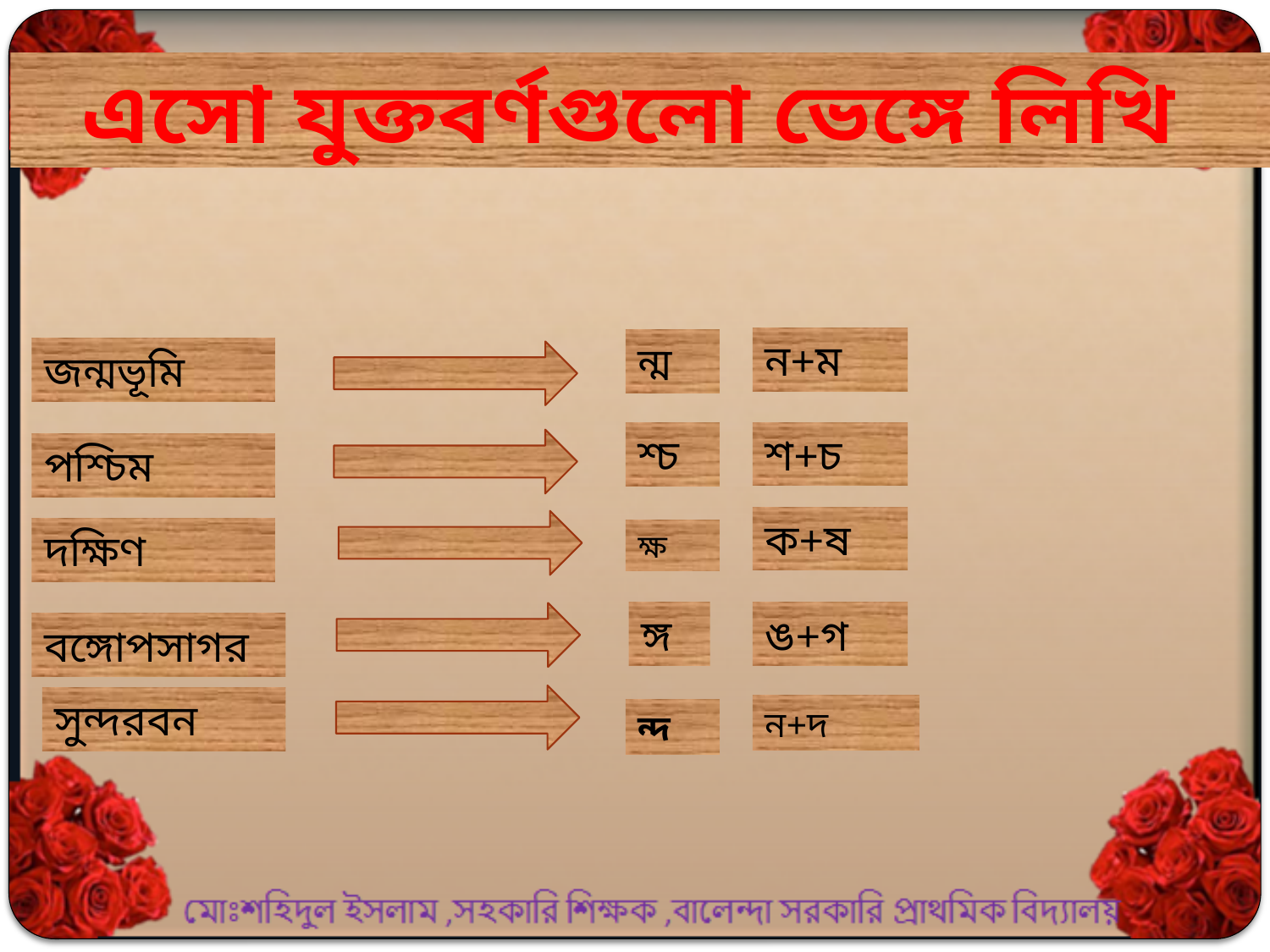

এসো যুক্তবর্ণগুলো ভেঙ্গে লিখি
ন+ম
ন্ম
জন্মভূমি

শ+চ
শ্চ

পশ্চিম
ক+ষ

দক্ষিণ
ক্ষ
ঙ্গ
ঙ+গ

বঙ্গোপসাগর

সুন্দরবন
ন+দ
ন্দ